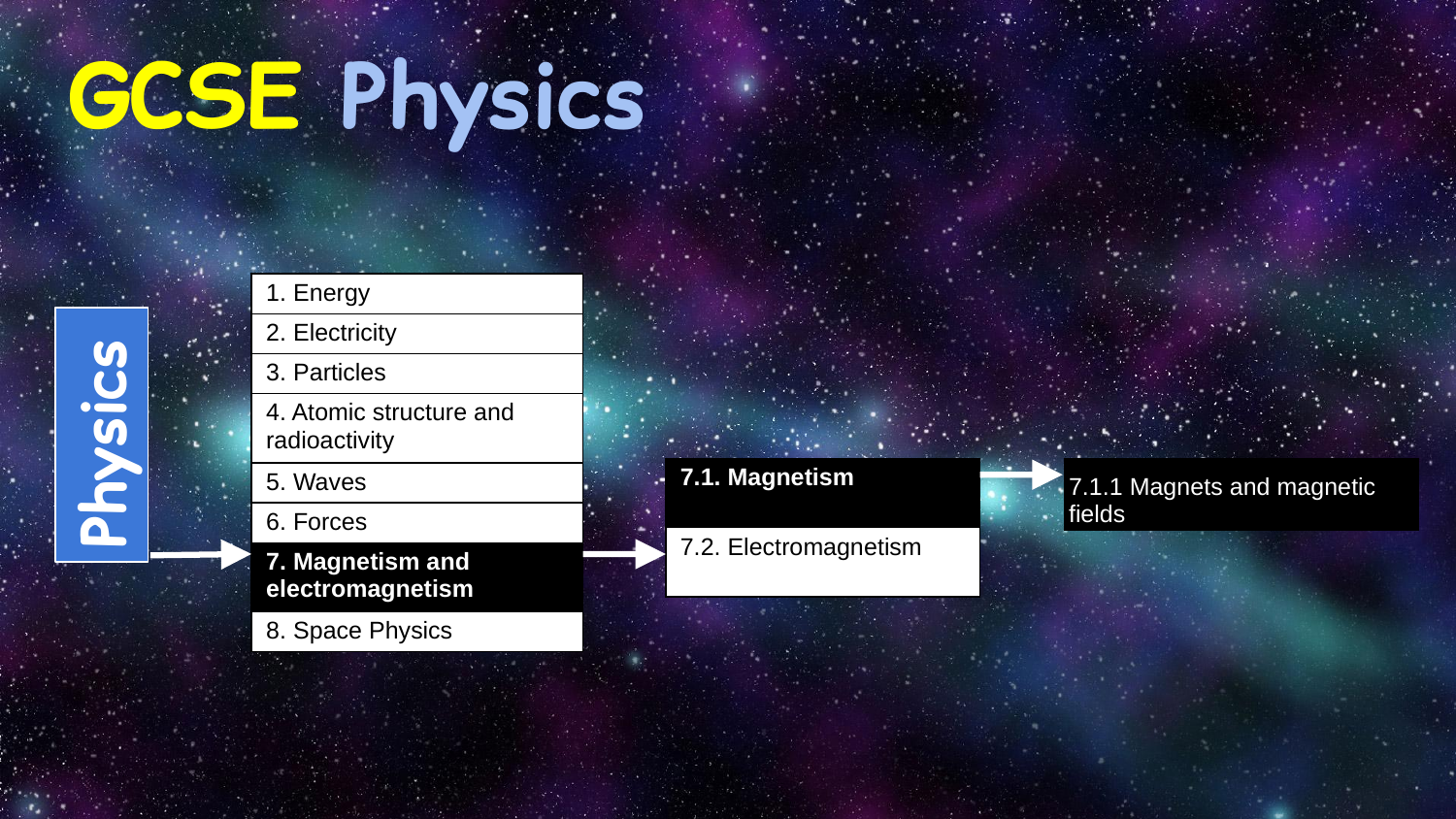

# GCSE Physics
| 1. Energy |
| --- |
| 2. Electricity |
| 3. Particles |
| 4. Atomic structure and radioactivity |
| 5. Waves |
| 6. Forces |
| 7. Magnetism and electromagnetism |
| 8. Space Physics |
Physics
| 7.1. Magnetism |
| --- |
| 7.2. Electromagnetism |
| 7.1.1 Magnets and magnetic fields |
| --- |